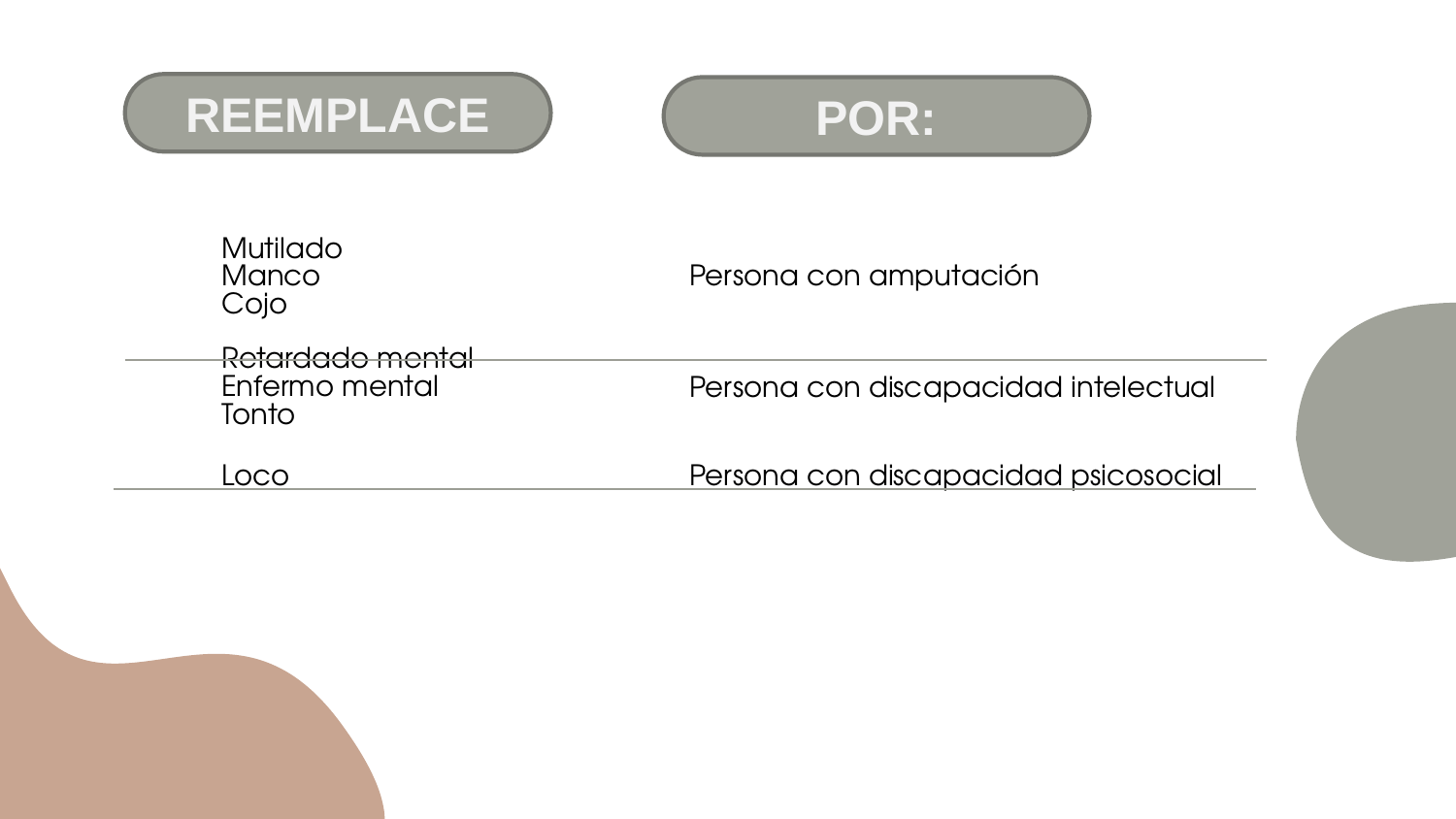

REEMPLACE
POR:
| Mutilado Manco Cojo | Persona con amputación |
| --- | --- |
| Retardado mental Enfermo mental Tonto | Persona con discapacidad intelectual |
| Loco | Persona con discapacidad psicosocial |